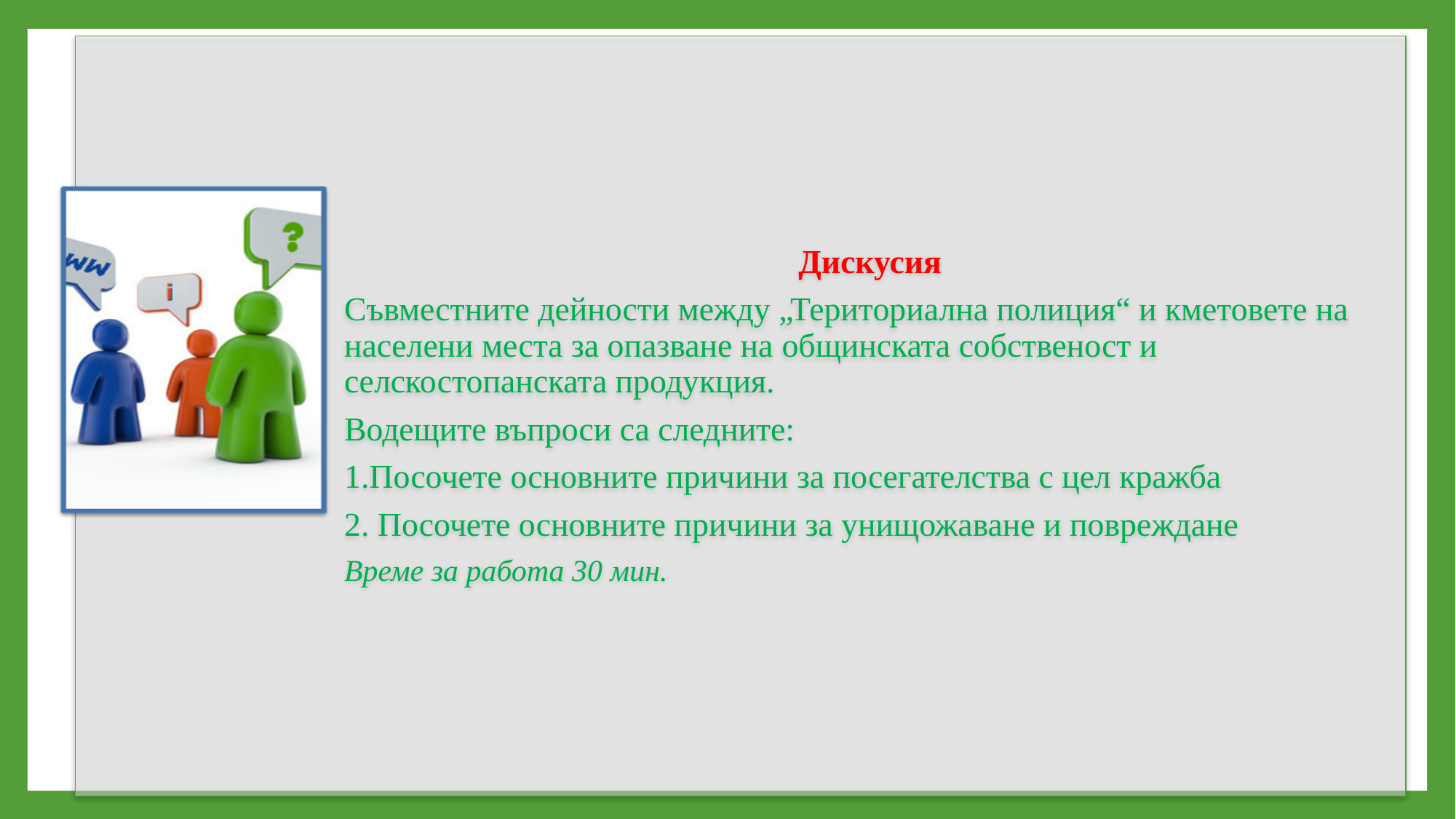

Дискусия
Съвместните дейности между „Териториална полиция“ и кметовете на населени места за опазване на общинската собственост и селскостопанската продукция.
Водещите въпроси са следните:
1.Посочете основните причини за посегателства с цел кражба
2. Посочете основните причини за унищожаване и повреждане
Време за работа 30 мин.